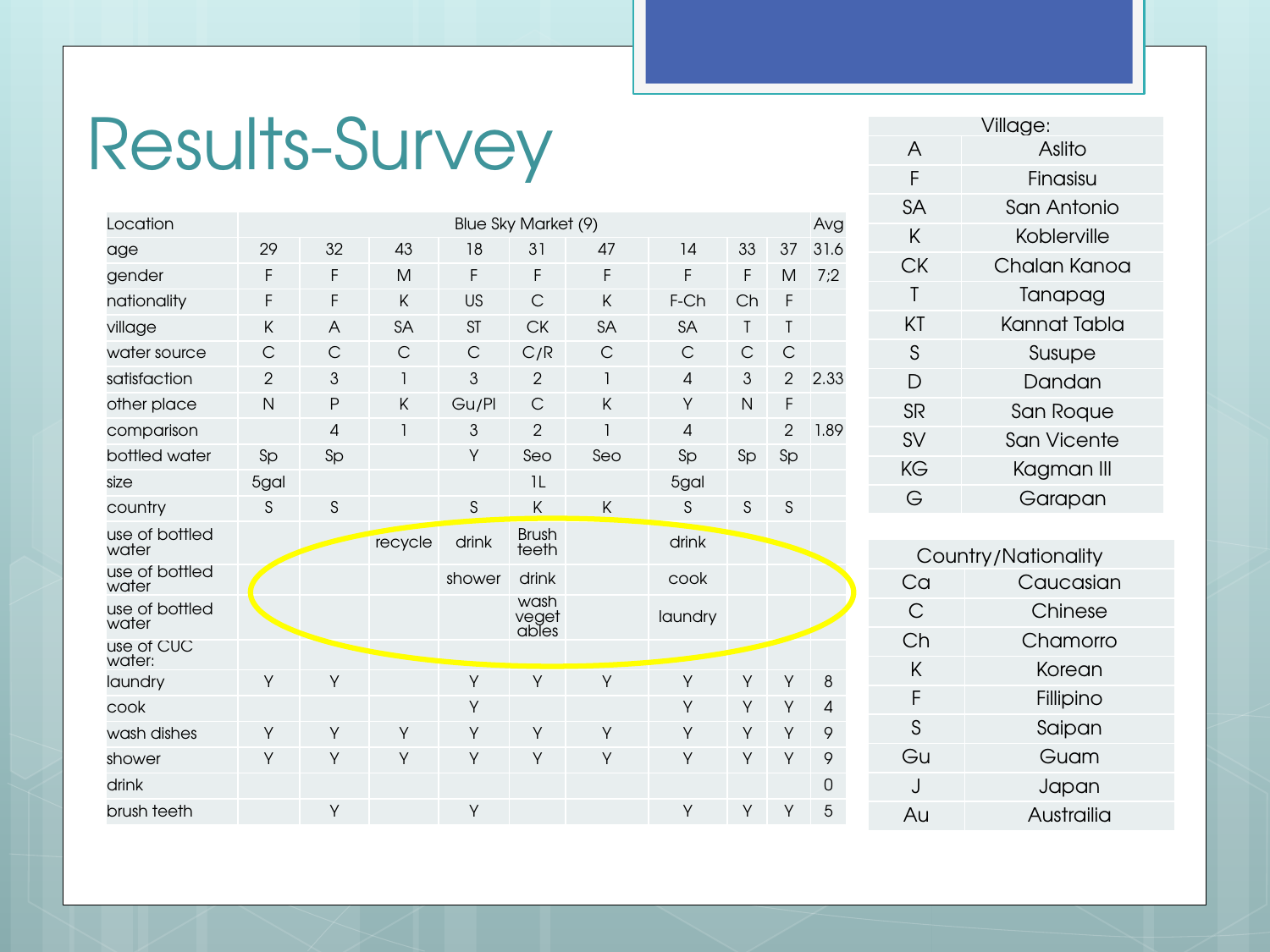

# Results-Survey
| Village: |  |
| --- | --- |
| A | Aslito |
| F | Finasisu |
| SA | San Antonio |
| K | Koblerville |
| CK | Chalan Kanoa |
| T | Tanapag |
| KT | Kannat Tabla |
| S | Susupe |
| D | Dandan |
| SR | San Roque |
| SV | San Vicente |
| KG | Kagman III |
| G | Garapan |
| Location | Blue Sky Market (9) |  |  |  |  |  |  |  |  | Avg |
| --- | --- | --- | --- | --- | --- | --- | --- | --- | --- | --- |
| age | 29 | 32 | 43 | 18 | 31 | 47 | 14 | 33 | 37 | 31.6 |
| gender | F | F | M | F | F | F | F | F | M | 7;2 |
| nationality | F | F | K | US | C | K | F-Ch | Ch | F |  |
| village | K | A | SA | ST | CK | SA | SA | T | T |  |
| water source | C | C | C | C | C/R | C | C | C | C |  |
| satisfaction | 2 | 3 | 1 | 3 | 2 | 1 | 4 | 3 | 2 | 2.33 |
| other place | N | P | K | Gu/PI | C | K | Y | N | F |  |
| comparison |  | 4 | 1 | 3 | 2 | 1 | 4 |  | 2 | 1.89 |
| bottled water | Sp | Sp |  | Y | Seo | Seo | Sp | Sp | Sp |  |
| size | 5gal |  |  |  | 1L |  | 5gal |  |  |  |
| country | S | S |  | S | K | K | S | S | S |  |
| use of bottled water |  |  | recycle | drink | Brush teeth |  | drink |  |  |  |
| use of bottled water |  |  |  | shower | drink |  | cook |  |  |  |
| use of bottled water |  |  |  |  | wash vegetables |  | laundry |  |  |  |
| use of CUC water: |  |  |  |  |  |  |  |  |  |  |
| laundry | Y | Y |  | Y | Y | Y | Y | Y | Y | 8 |
| cook |  |  |  | Y |  |  | Y | Y | Y | 4 |
| wash dishes | Y | Y | Y | Y | Y | Y | Y | Y | Y | 9 |
| shower | Y | Y | Y | Y | Y | Y | Y | Y | Y | 9 |
| drink |  |  |  |  |  |  |  |  |  | 0 |
| brush teeth |  | Y |  | Y |  |  | Y | Y | Y | 5 |

| Country/Nationality |  |
| --- | --- |
| Ca | Caucasian |
| C | Chinese |
| Ch | Chamorro |
| K | Korean |
| F | Fillipino |
| S | Saipan |
| Gu | Guam |
| J | Japan |
| Au | Austrailia |